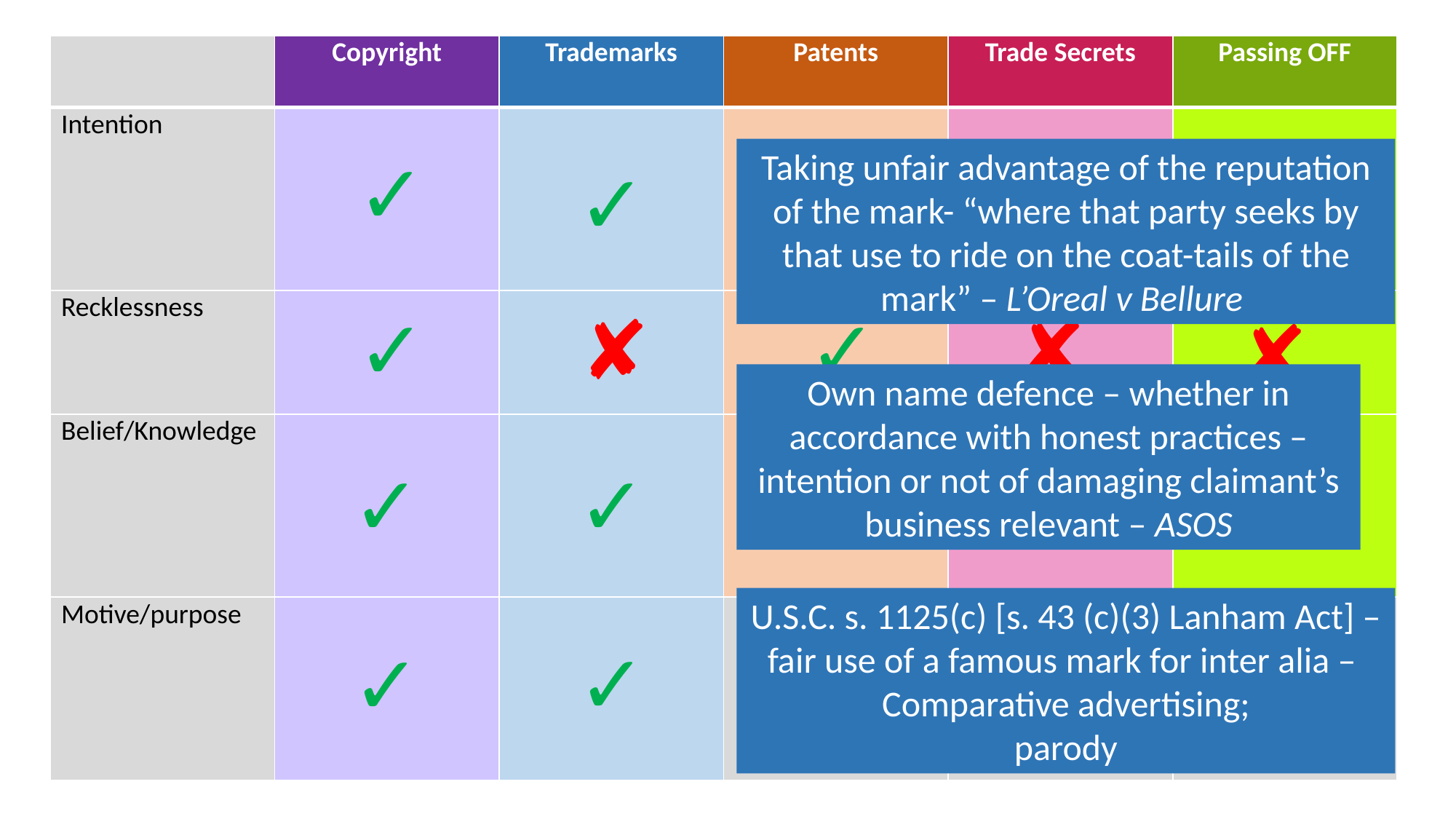

|  | Copyright | Trademarks | Patents | Trade Secrets | Passing OFF |
| --- | --- | --- | --- | --- | --- |
| Intention |  |  |  |  |  |
| Recklessness |  |  |  |  |  |
| Belief/Knowledge |  |  |  |  |  |
| Motive/purpose |  |  |  |  |  |
✓
Taking unfair advantage of the reputation of the mark- “where that party seeks by that use to ride on the coat-tails of the mark” – L’Oreal v Bellure
✓
✓
✓
✓
✓
✘
✓
✘
✘
Own name defence – whether in accordance with honest practices – intention or not of damaging claimant’s business relevant – ASOS
✓
✓
✓
✓

✘
U.S.C. s. 1125(c) [s. 43 (c)(3) Lanham Act] – fair use of a famous mark for inter alia –
Comparative advertising;
parody
✓
✓